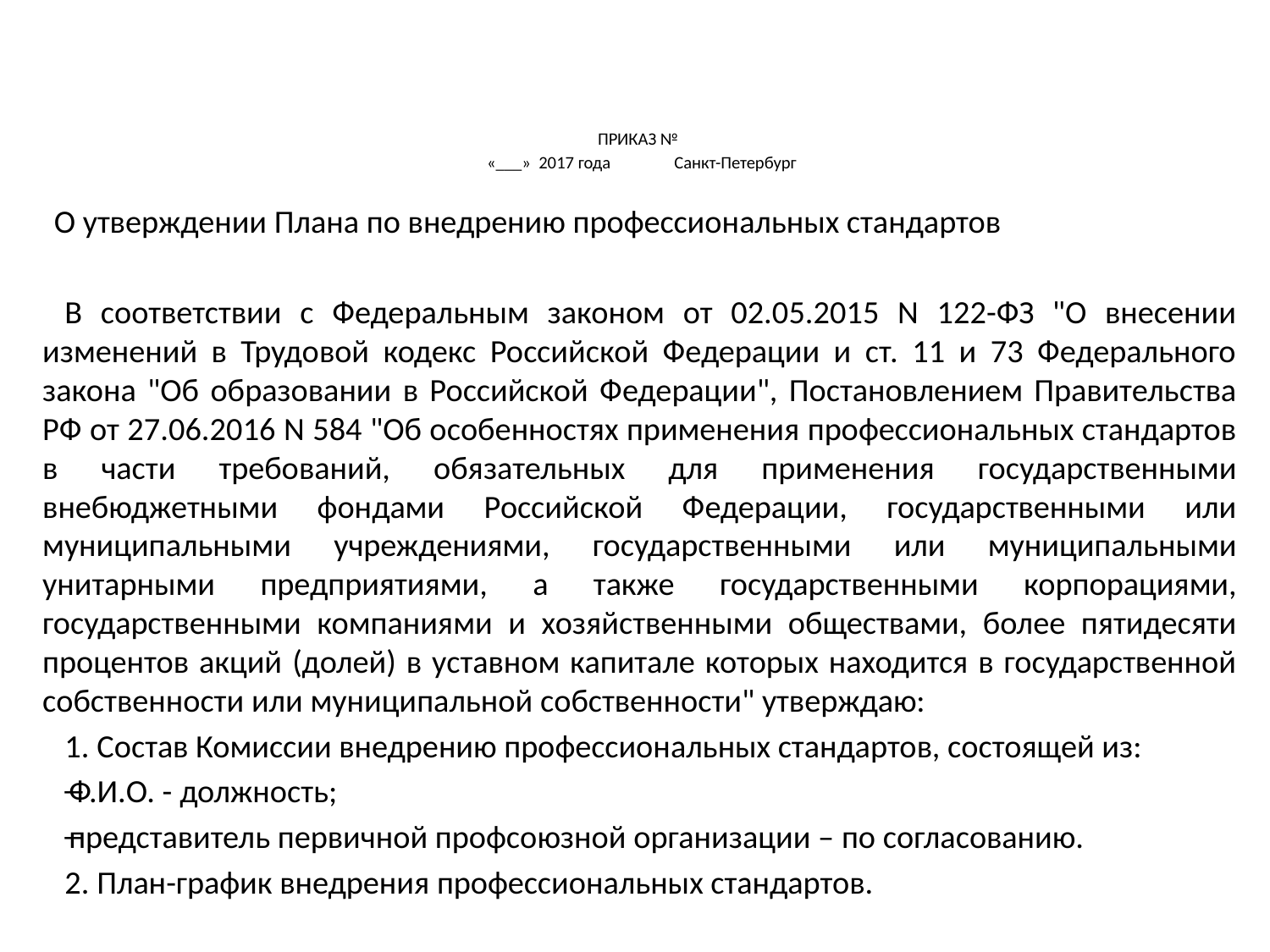

#

ПРИКАЗ №
 «___»  2017 года					               Санкт-Петербург

О утверждении Плана по внедрению профессиональных стандартов

В соответствии с Федеральным законом от 02.05.2015 N 122-ФЗ "О внесении изменений в Трудовой кодекс Российской Федерации и ст. 11 и 73 Федерального закона "Об образовании в Российской Федерации", Постановлением Правительства РФ от 27.06.2016 N 584 "Об особенностях применения профессиональных стандартов в части требований, обязательных для применения государственными внебюджетными фондами Российской Федерации, государственными или муниципальными учреждениями, государственными или муниципальными унитарными предприятиями, а также государственными корпорациями, государственными компаниями и хозяйственными обществами, более пятидесяти процентов акций (долей) в уставном капитале которых находится в государственной собственности или муниципальной собственности" утверждаю:
1. Состав Комиссии внедрению профессиональных стандартов, состоящей из:
Ф.И.О. - должность;
представитель первичной профсоюзной организации – по согласованию.
2. План-график внедрения профессиональных стандартов.